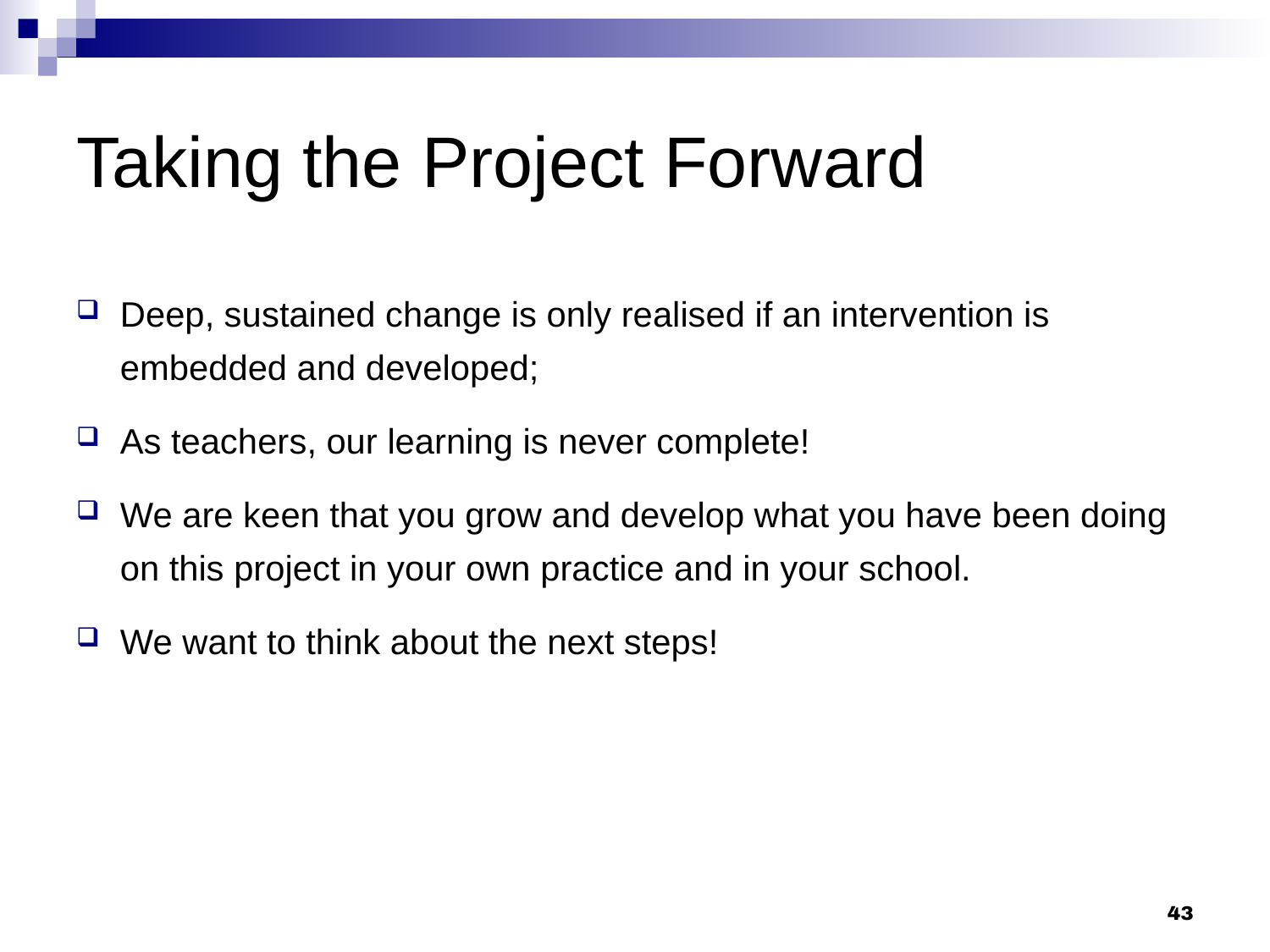

# Taking the Project Forward
Deep, sustained change is only realised if an intervention is embedded and developed;
As teachers, our learning is never complete!
We are keen that you grow and develop what you have been doing on this project in your own practice and in your school.
We want to think about the next steps!
43